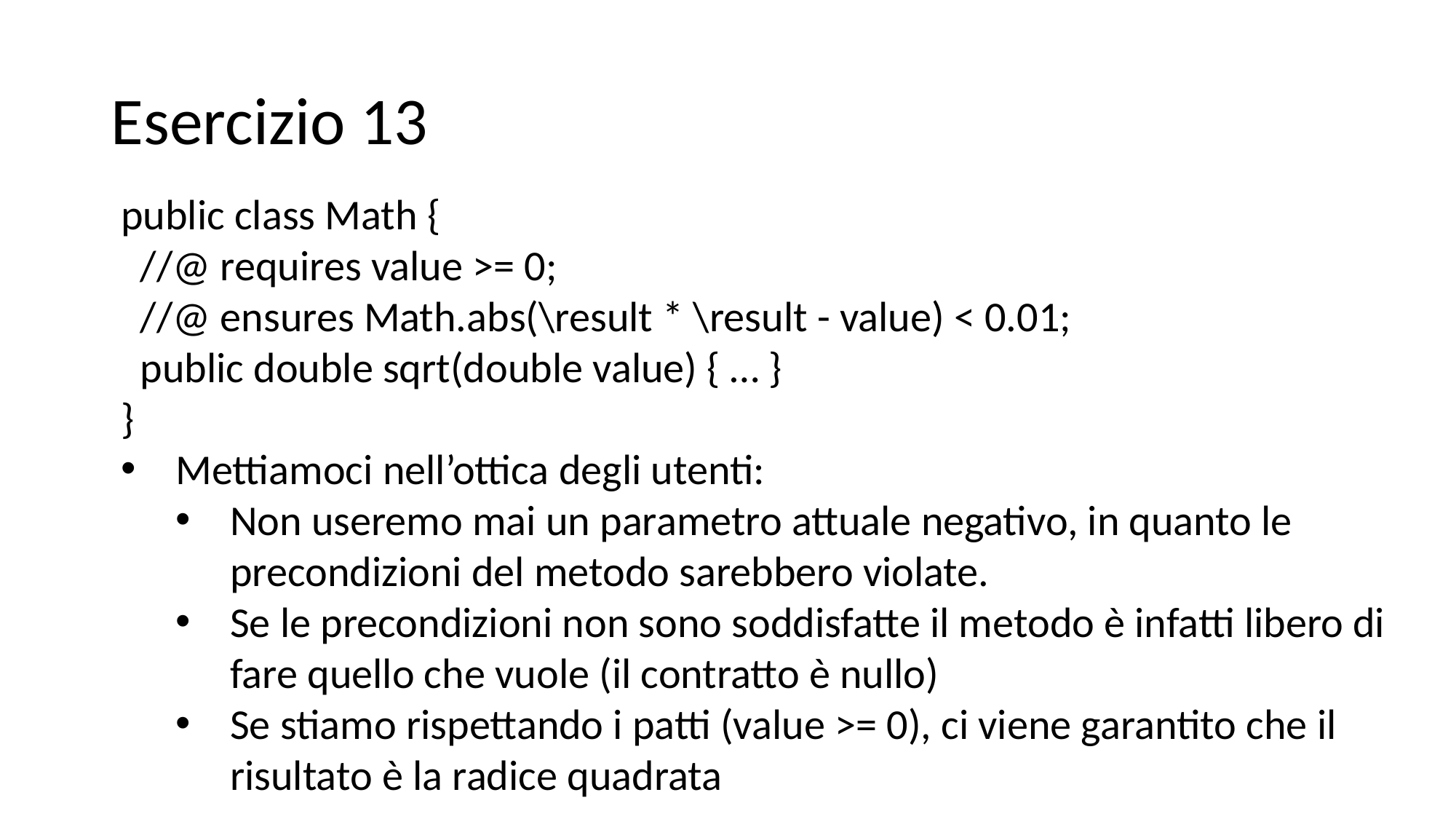

# Esercizio 13
public class Math {
  //@ requires value >= 0;
  //@ ensures Math.abs(\result * \result - value) < 0.01;
  public double sqrt(double value) { … }
}
Mettiamoci nell’ottica degli utenti:
Non useremo mai un parametro attuale negativo, in quanto le precondizioni del metodo sarebbero violate.
Se le precondizioni non sono soddisfatte il metodo è infatti libero di fare quello che vuole (il contratto è nullo)
Se stiamo rispettando i patti (value >= 0), ci viene garantito che il risultato è la radice quadrata